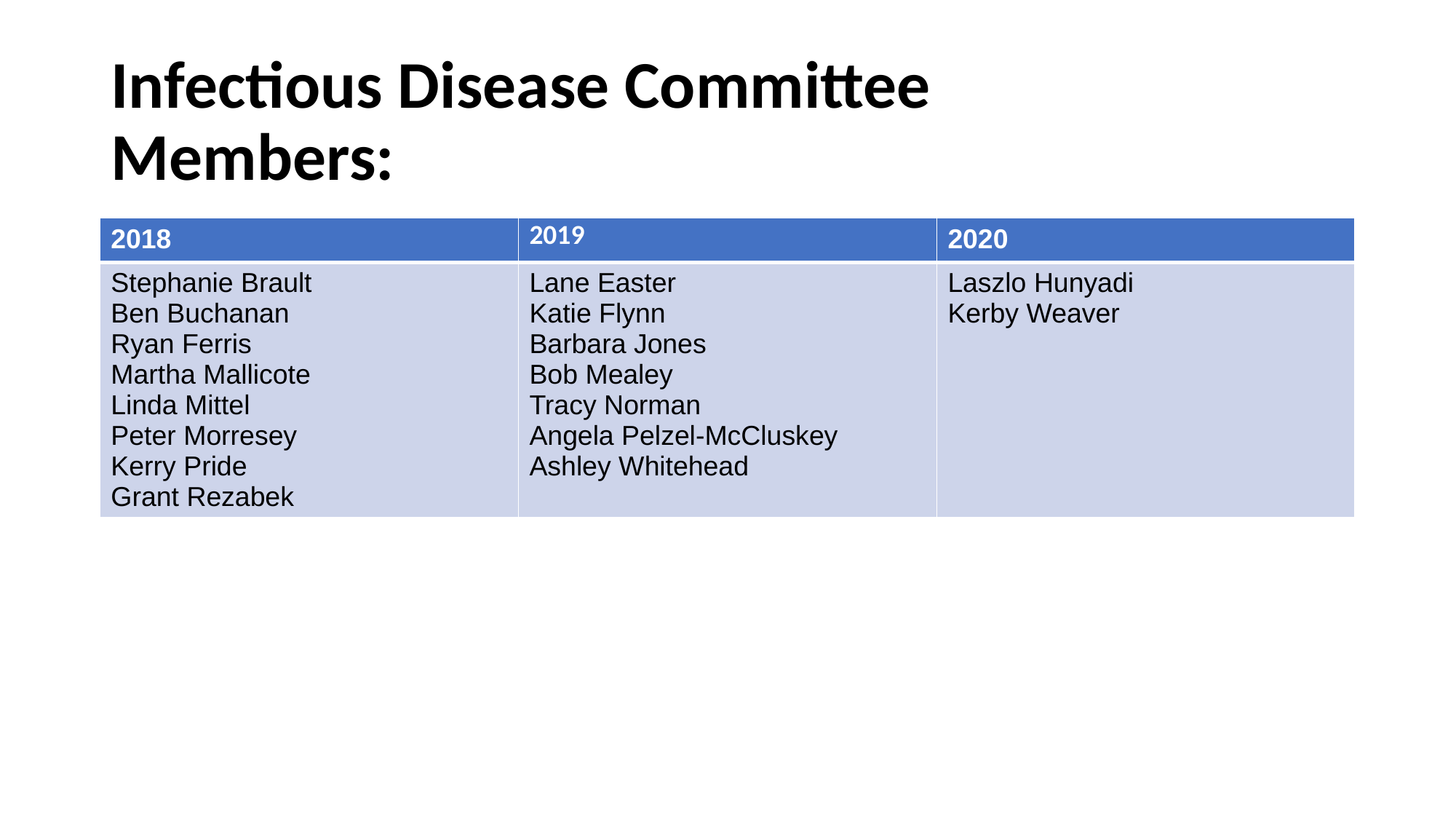

# Infectious Disease Committee Members:
| 2018 | 2019 | 2020 |
| --- | --- | --- |
| Stephanie Brault Ben Buchanan Ryan Ferris Martha Mallicote Linda Mittel Peter Morresey Kerry Pride Grant Rezabek | Lane Easter Katie Flynn Barbara Jones Bob Mealey Tracy Norman Angela Pelzel-McCluskey Ashley Whitehead | Laszlo Hunyadi Kerby Weaver |